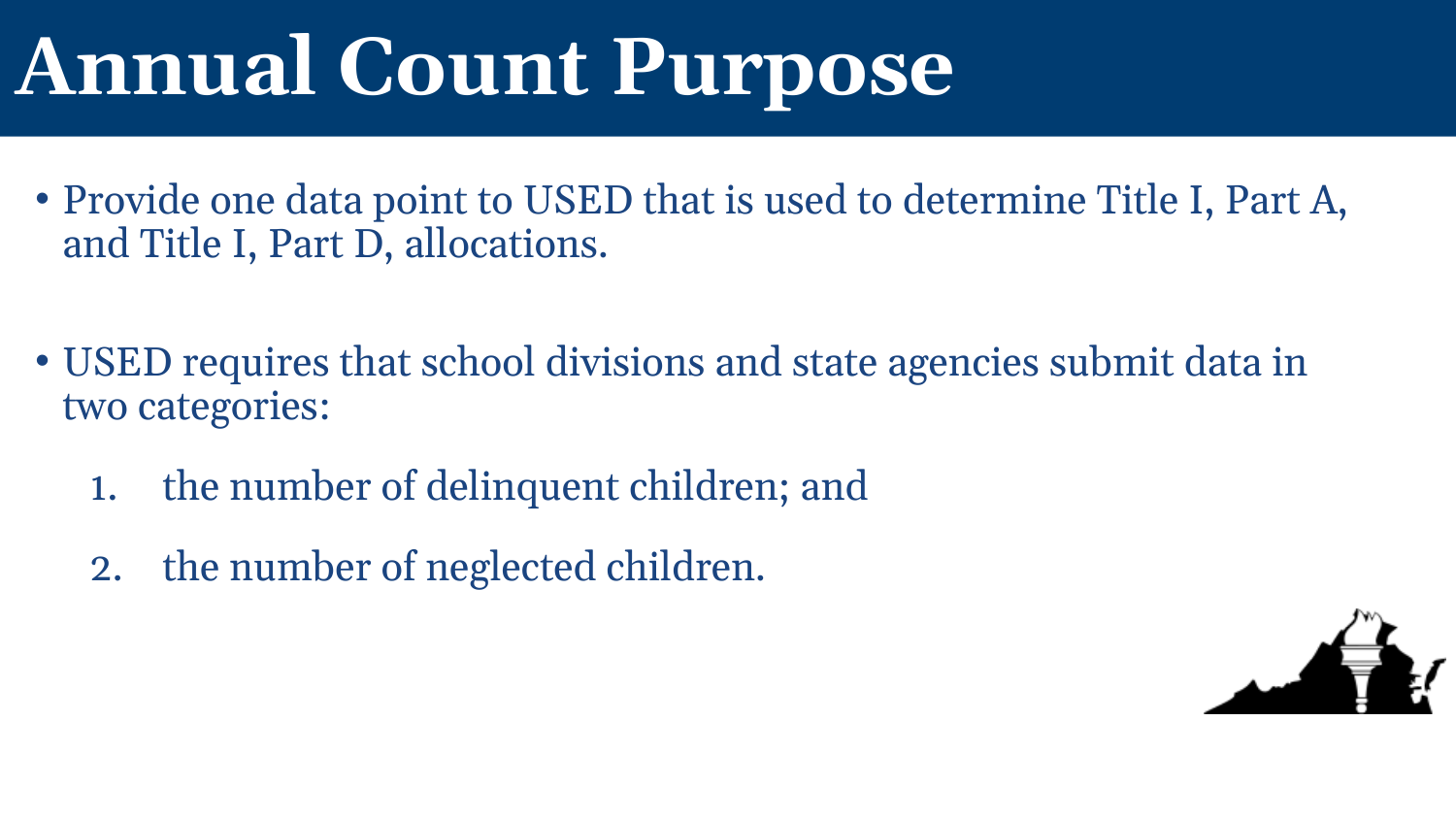

# Annual Count Purpose
Provide one data point to USED that is used to determine Title I, Part A, and Title I, Part D, allocations.

USED requires that school divisions and state agencies submit data in two categories:
the number of delinquent children; and
the number of neglected children.